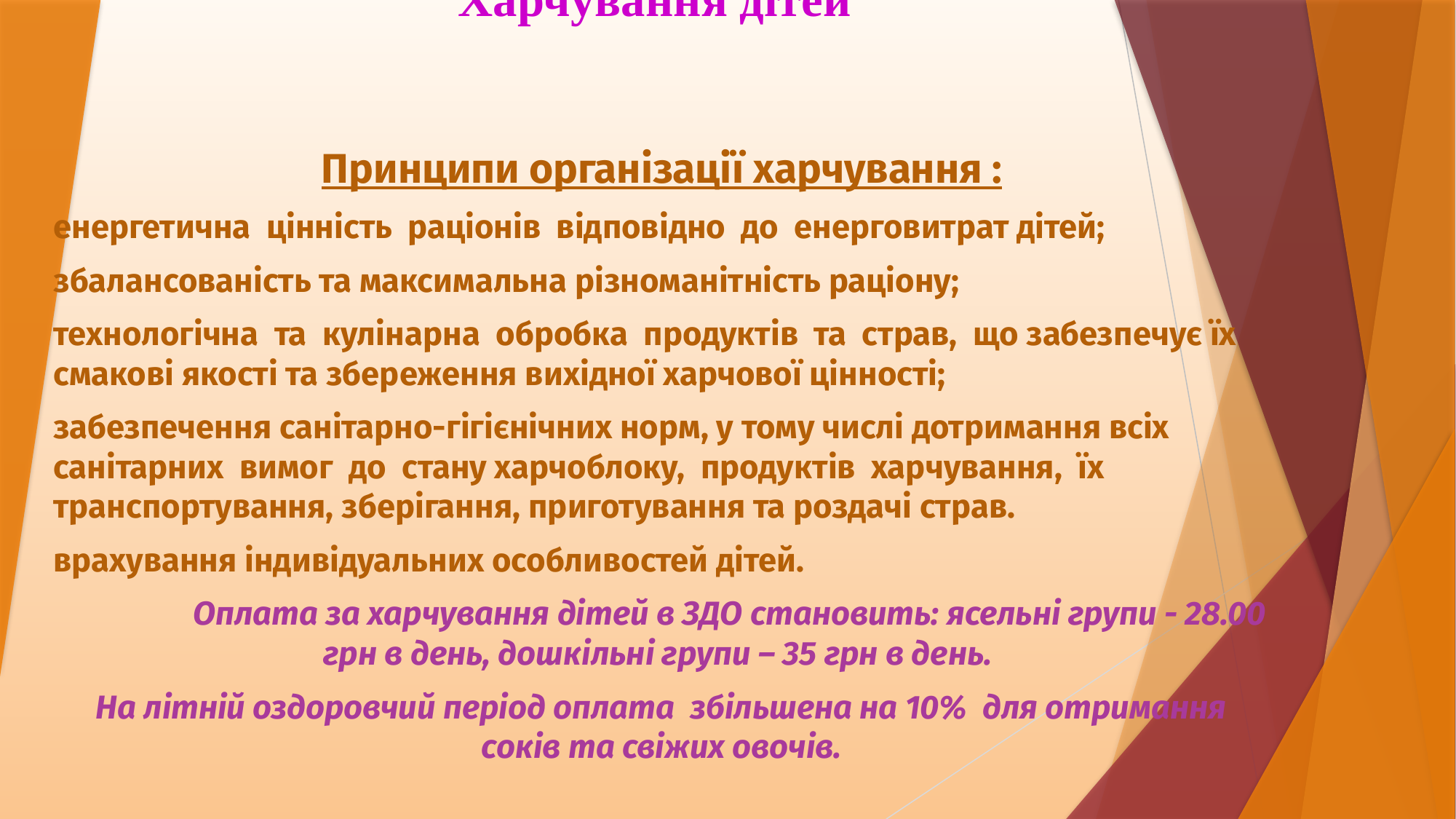

Харчування дітей
Принципи організації харчування :
енергетична  цінність  раціонів  відповідно  до  енерговитрат дітей;
збалансованість та максимальна різноманітність раціону;
технологічна  та  кулінарна  обробка  продуктів  та  страв,  що забезпечує їх смакові якості та збереження вихідної харчової цінності;
забезпечення санітарно-гігієнічних норм, у тому числі дотримання всіх санітарних  вимог  до  стану харчоблоку,  продуктів  харчування,  їх транспортування, зберігання, приготування та роздачі страв.
врахування індивідуальних особливостей дітей.
		     Оплата за харчування дітей в ЗДО становить: ясельні групи - 28.00 грн в день, дошкільні групи – 35 грн в день.
На літній оздоровчий період оплата  збільшена на 10%  для отримання соків та свіжих овочів.